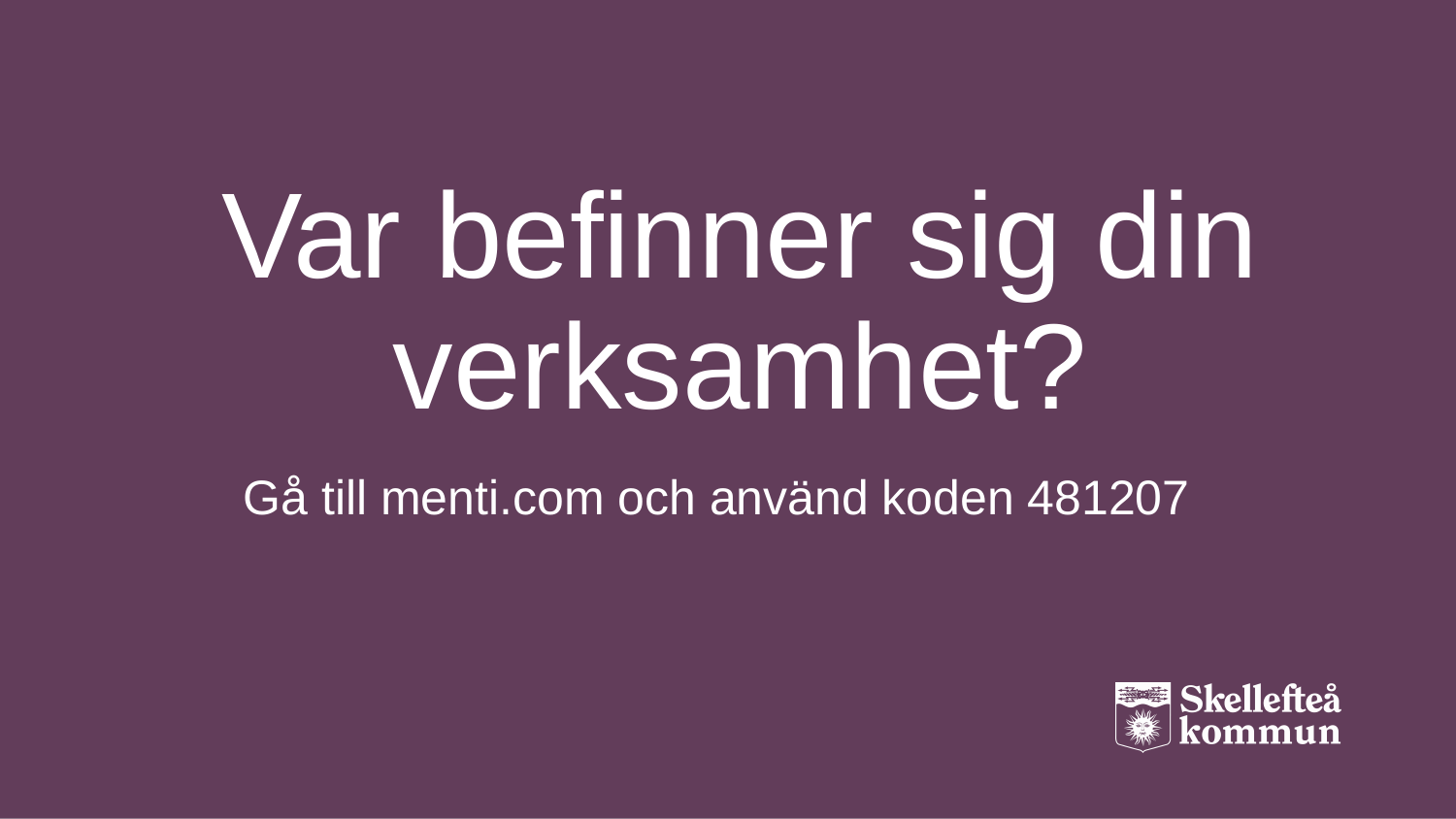

Var befinner sig din verksamhet?
Gå till menti.com och använd koden 481207